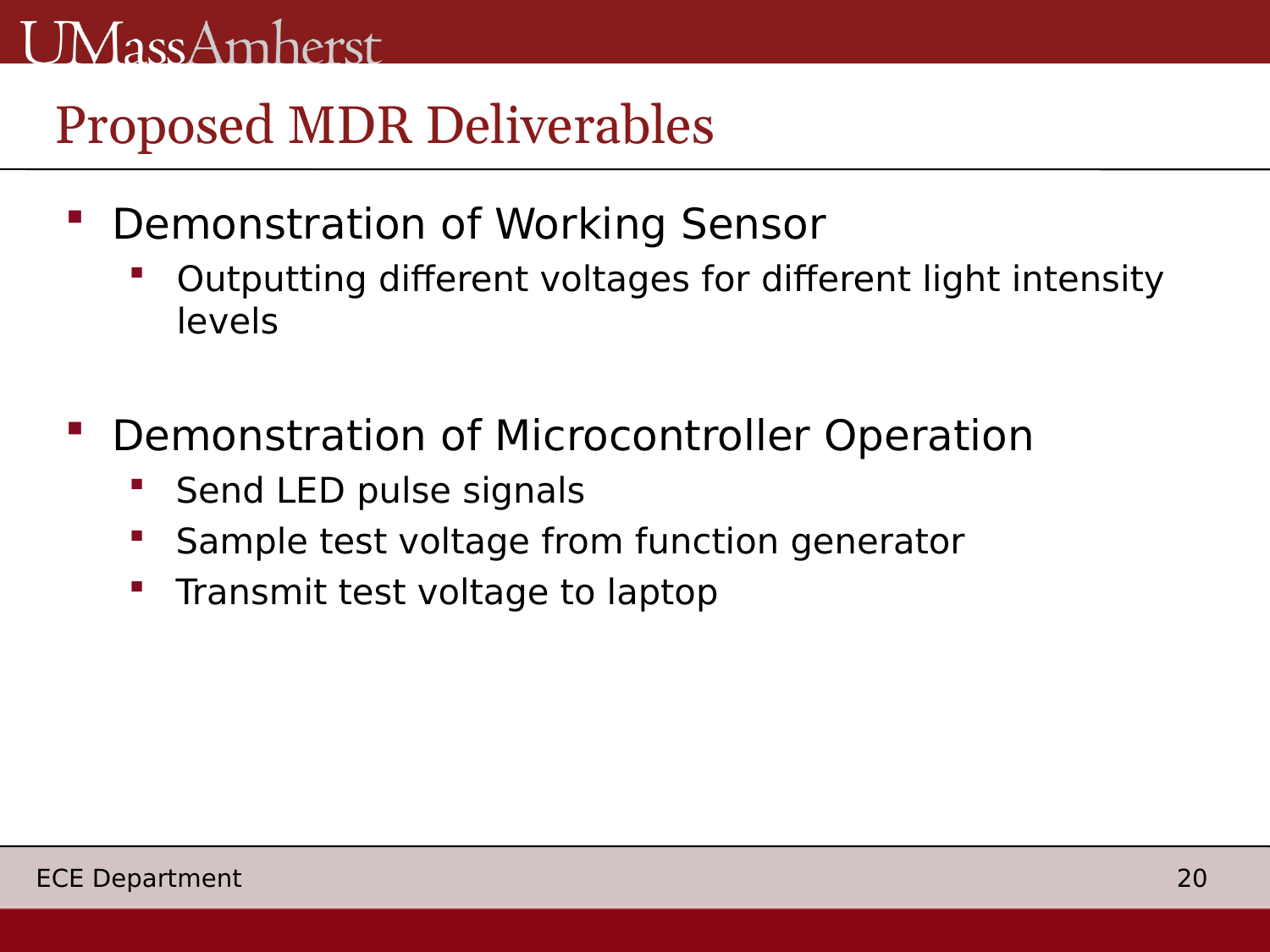

Proposed MDR Deliverables
Demonstration of Working Sensor
Outputting different voltages for different light intensity levels

Demonstration of Microcontroller Operation
Send LED pulse signals
Sample test voltage from function generator
Transmit test voltage to laptop